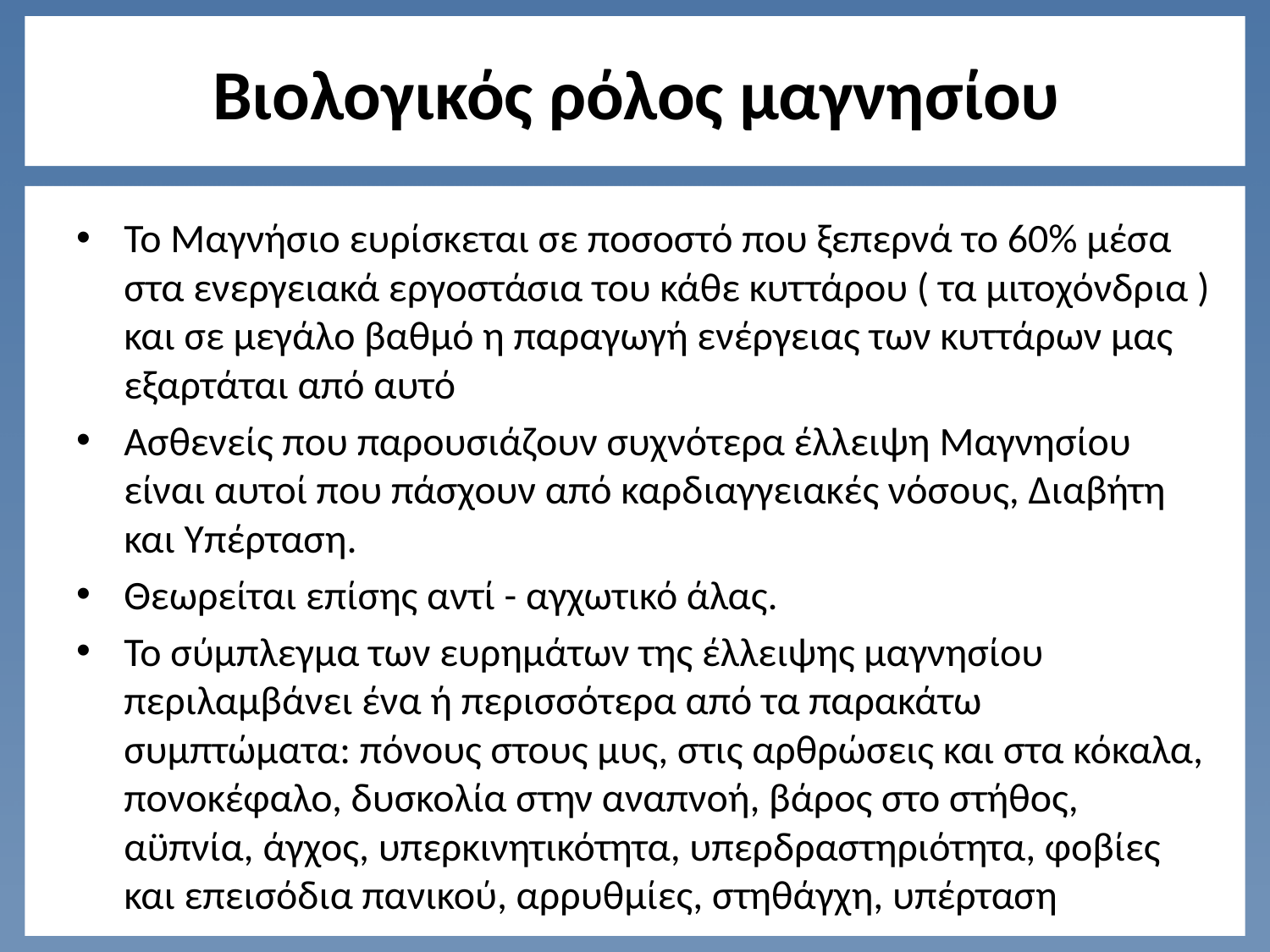

# Βιολογικός ρόλος μαγνησίου
Το Μαγνήσιο ευρίσκεται σε ποσοστό που ξεπερνά το 60% μέσα στα ενεργειακά εργοστάσια του κάθε κυττάρου ( τα μιτοχόνδρια ) και σε μεγάλο βαθμό η παραγωγή ενέργειας των κυττάρων μας εξαρτάται από αυτό
Ασθενείς που παρουσιάζουν συχνότερα έλλειψη Μαγνησίου είναι αυτοί που πάσχουν από καρδιαγγειακές νόσους, Διαβήτη και Υπέρταση.
Θεωρείται επίσης αντί - αγχωτικό άλας.
Το σύμπλεγμα των ευρημάτων της έλλειψης μαγνησίου περιλαμβάνει ένα ή περισσότερα από τα παρακάτω συμπτώματα: πόνους στους μυς, στις αρθρώσεις και στα κόκαλα, πονοκέφαλο, δυσκολία στην αναπνοή, βάρος στο στήθος, αϋπνία, άγχος, υπερκινητικότητα, υπερδραστηριότητα, φοβίες και επεισόδια πανικού, αρρυθμίες, στηθάγχη, υπέρταση